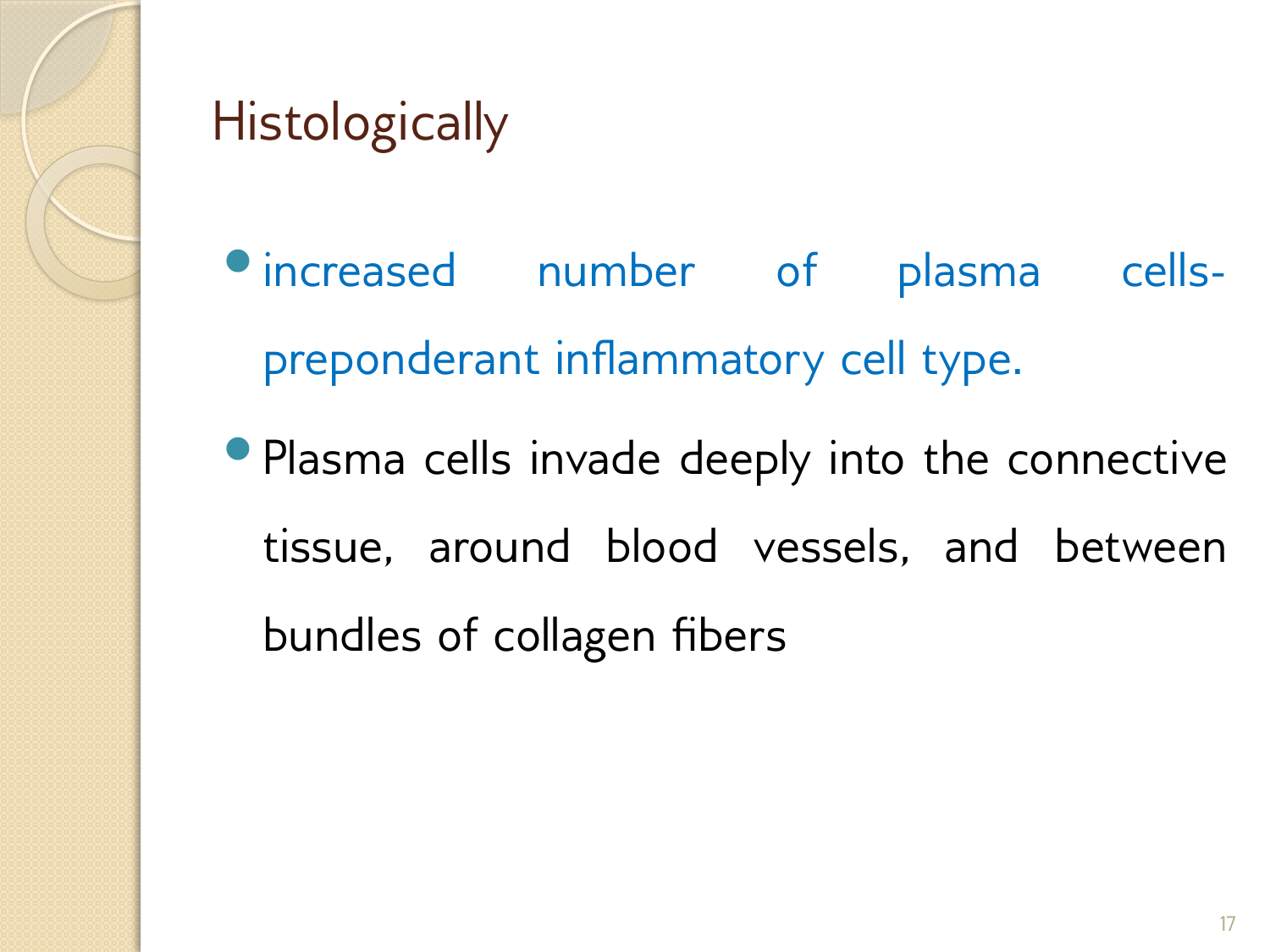

# Histologically
increased number of plasma cells- preponderant inflammatory cell type.
Plasma cells invade deeply into the connective tissue, around blood vessels, and between bundles of collagen fibers
17